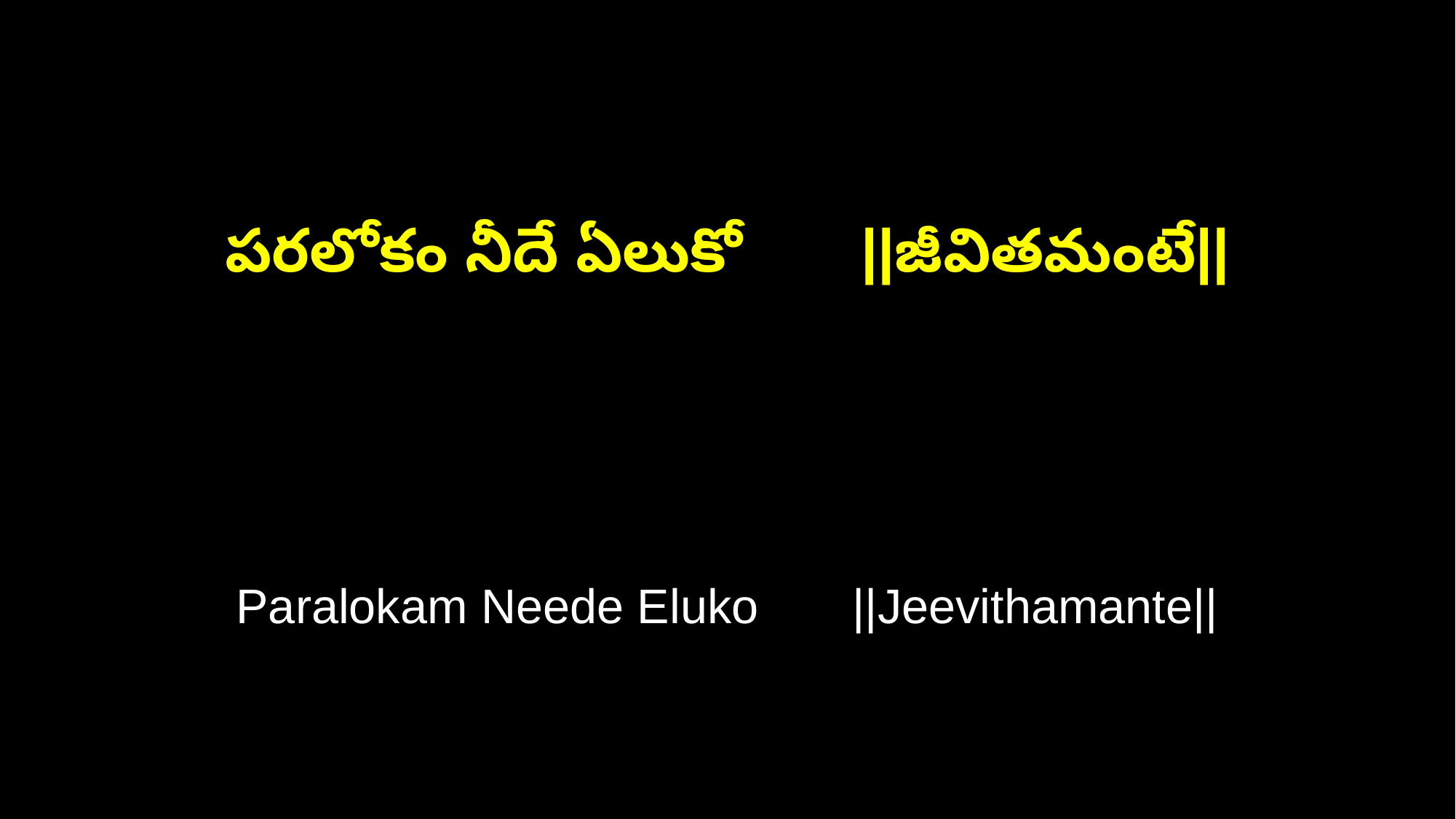

పరలోకం నీదే ఏలుకో       ||జీవితమంటే||
Paralokam Neede Eluko       ||Jeevithamante||